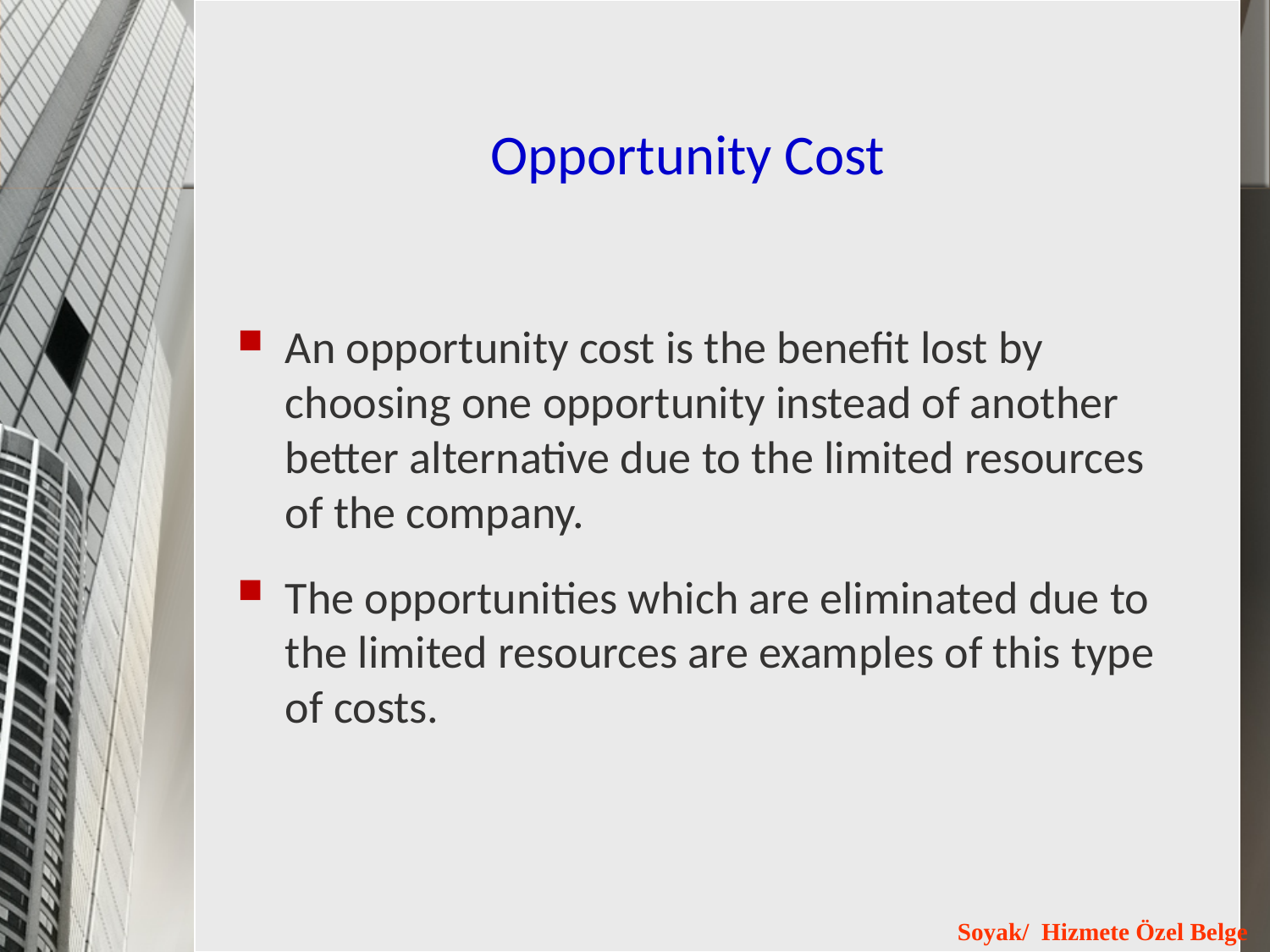

# Opportunity Cost

An opportunity cost is the benefit lost by choosing one opportunity instead of another better alternative due to the limited resources of the company.
The opportunities which are eliminated due to the limited resources are examples of this type of costs.